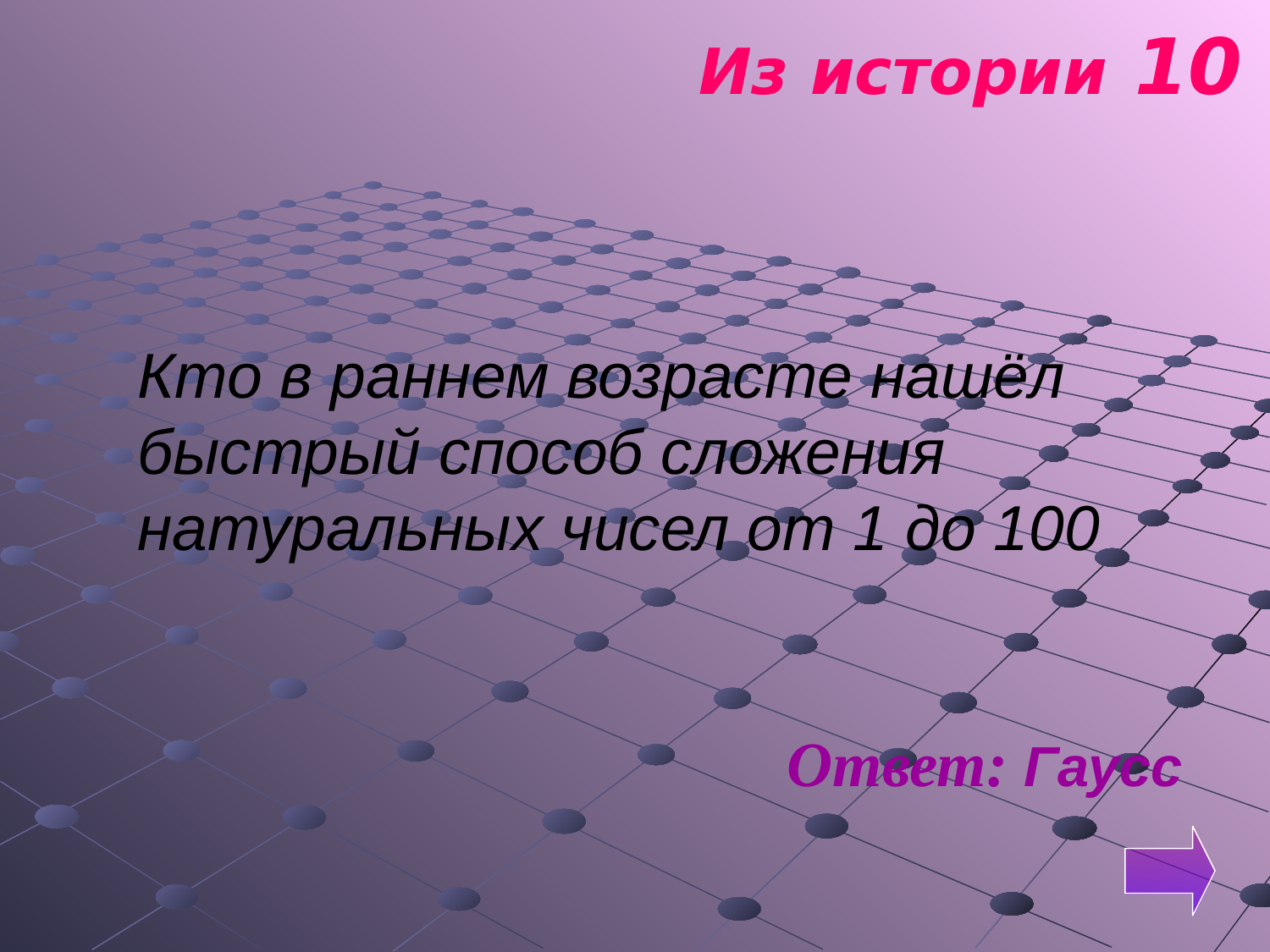

Из истории 10
Кто в раннем возрасте нашёл быстрый способ сложения натуральных чисел от 1 до 100
Ответ: Гаусс